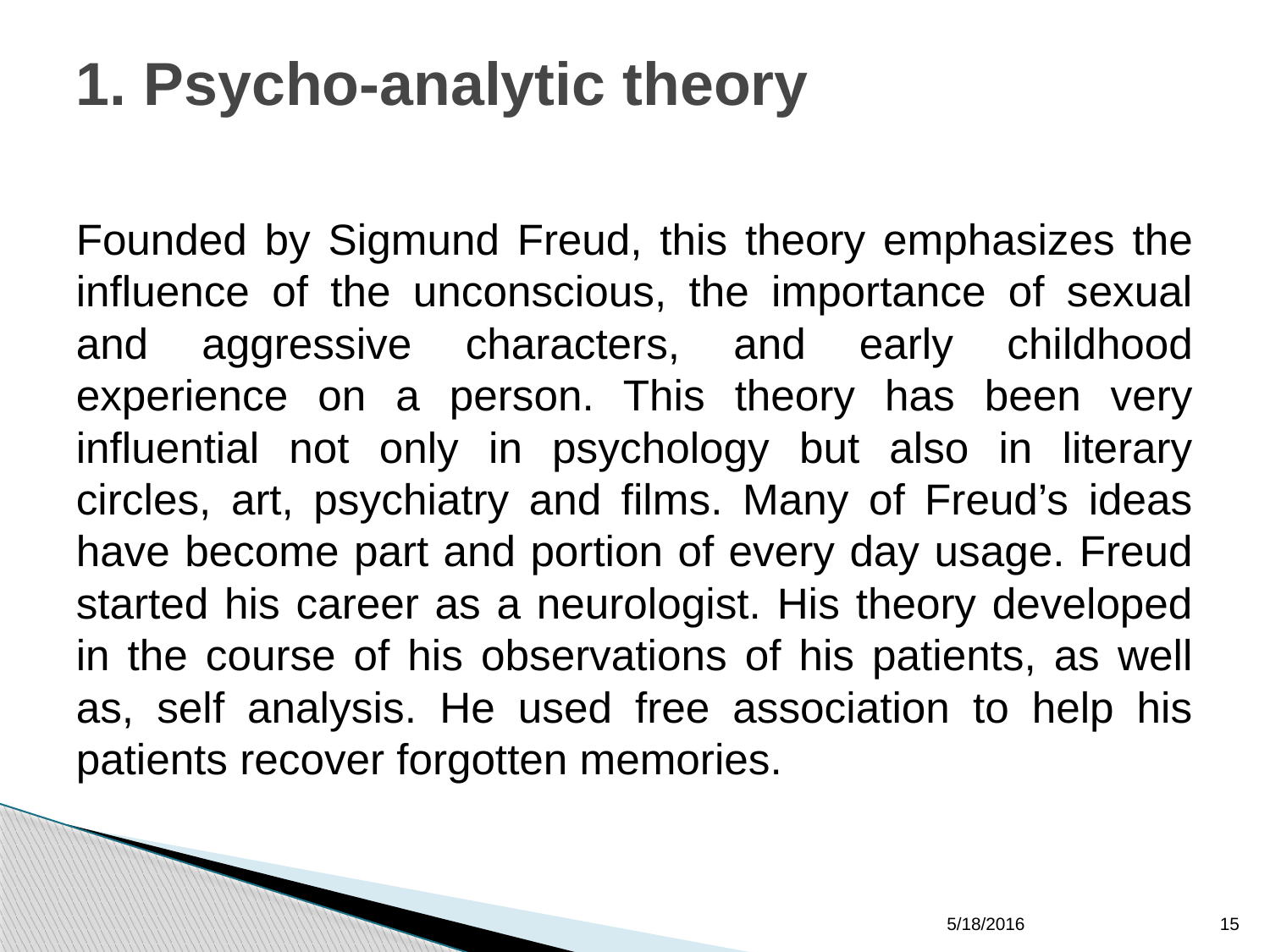

# 1. Psycho-analytic theory
Founded by Sigmund Freud, this theory emphasizes the influence of the unconscious, the importance of sexual and aggressive characters, and early childhood experience on a person. This theory has been very influential not only in psychology but also in literary circles, art, psychiatry and films. Many of Freud’s ideas have become part and portion of every day usage. Freud started his career as a neurologist. His theory developed in the course of his observations of his patients, as well as, self analysis. He used free association to help his patients recover forgotten memories.
5/18/2016
15